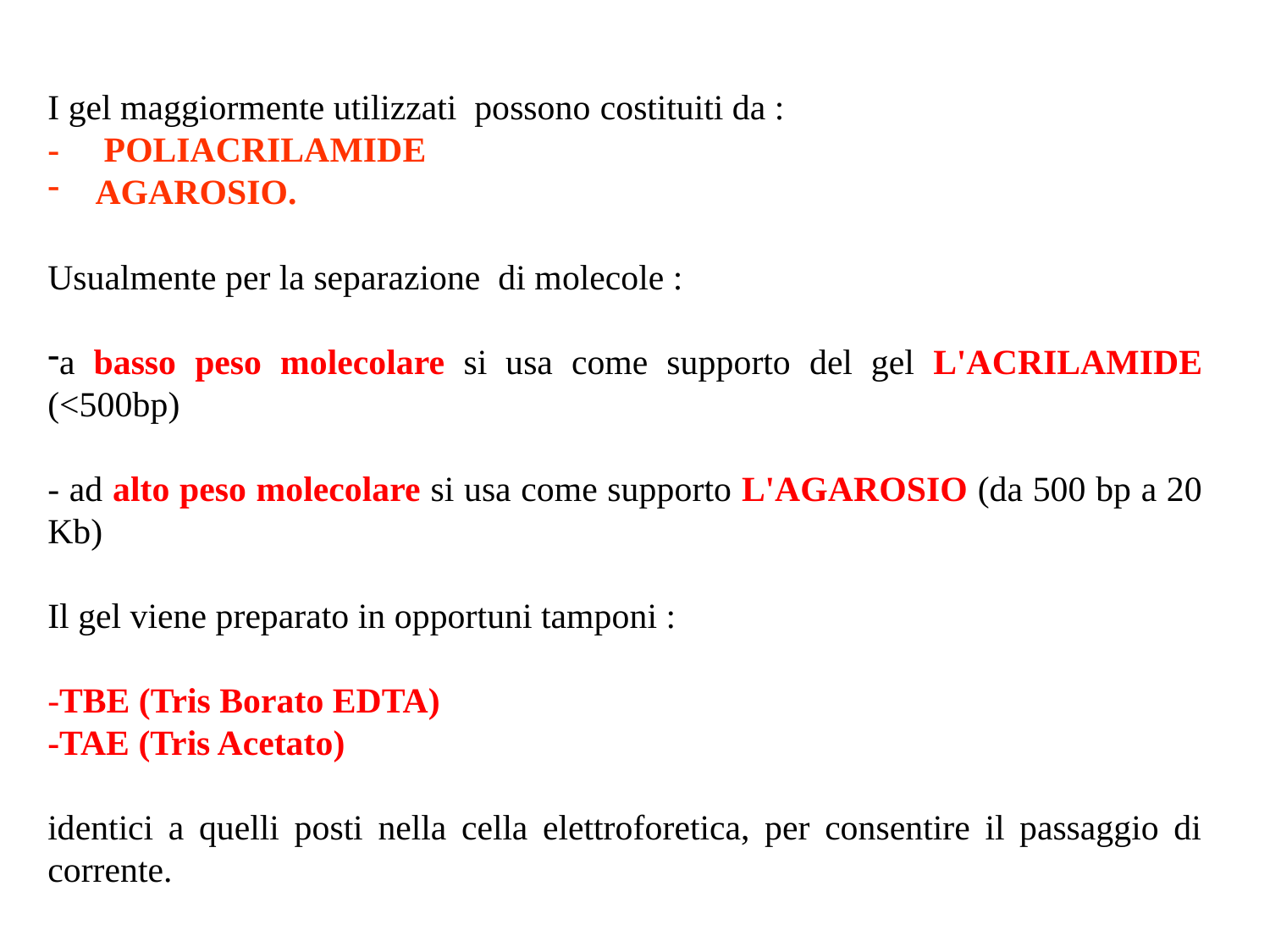

I gel maggiormente utilizzati  possono costituiti da :
-     POLIACRILAMIDE
AGAROSIO.

Usualmente per la separazione  di molecole :

a basso peso molecolare si usa come supporto del gel L'ACRILAMIDE (<500bp)

- ad alto peso molecolare si usa come supporto L'AGAROSIO (da 500 bp a 20 Kb)

Il gel viene preparato in opportuni tamponi :

-TBE (Tris Borato EDTA)
-TAE (Tris Acetato)

identici a quelli posti nella cella elettroforetica, per consentire il passaggio di corrente.